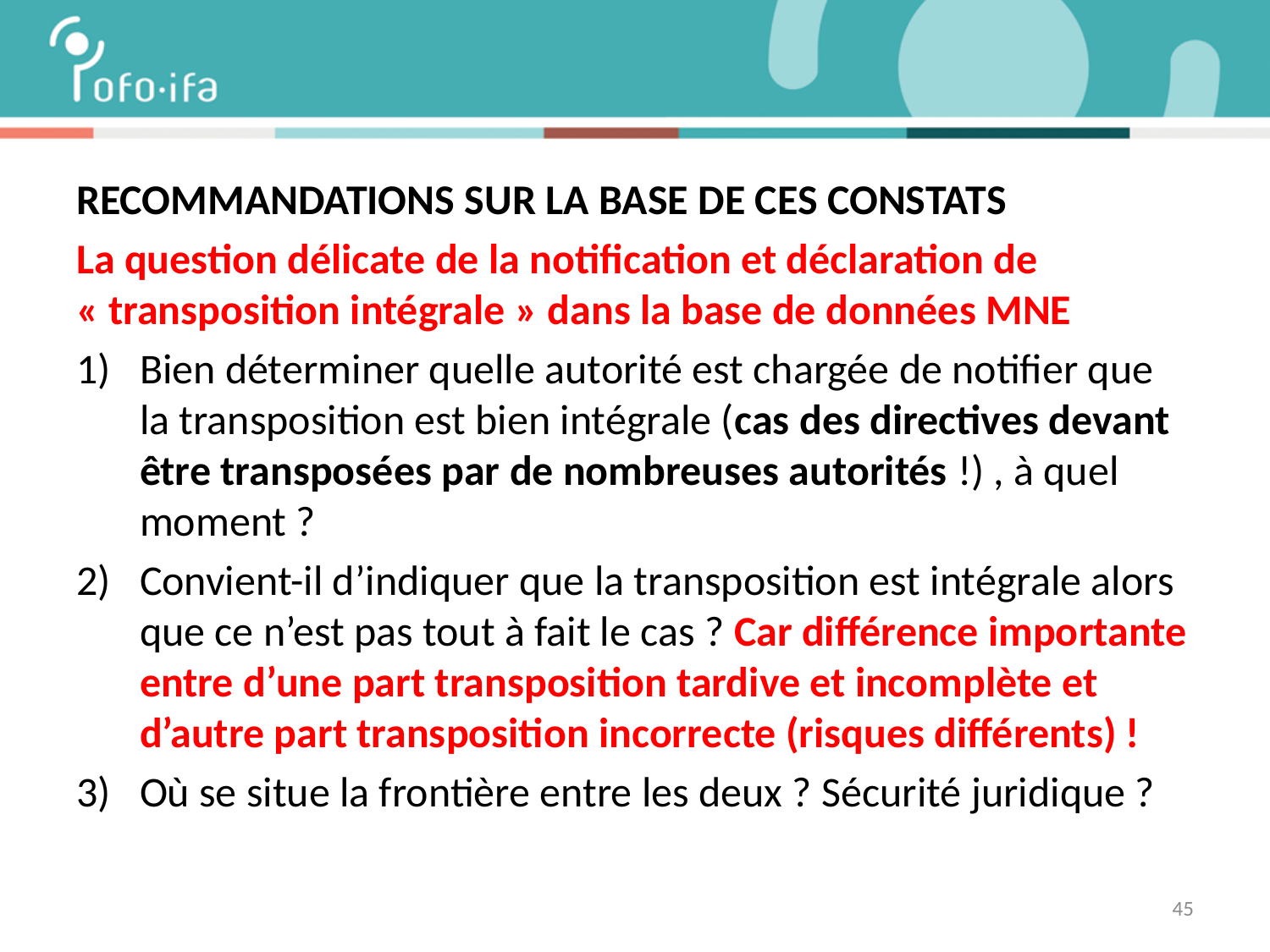

RECOMMANDATIONS SUR LA BASE DE CES CONSTATS
La question délicate de la notification et déclaration de « transposition intégrale » dans la base de données MNE
Bien déterminer quelle autorité est chargée de notifier que la transposition est bien intégrale (cas des directives devant être transposées par de nombreuses autorités !) , à quel moment ?
Convient-il d’indiquer que la transposition est intégrale alors que ce n’est pas tout à fait le cas ? Car différence importante entre d’une part transposition tardive et incomplète et d’autre part transposition incorrecte (risques différents) !
Où se situe la frontière entre les deux ? Sécurité juridique ?

45